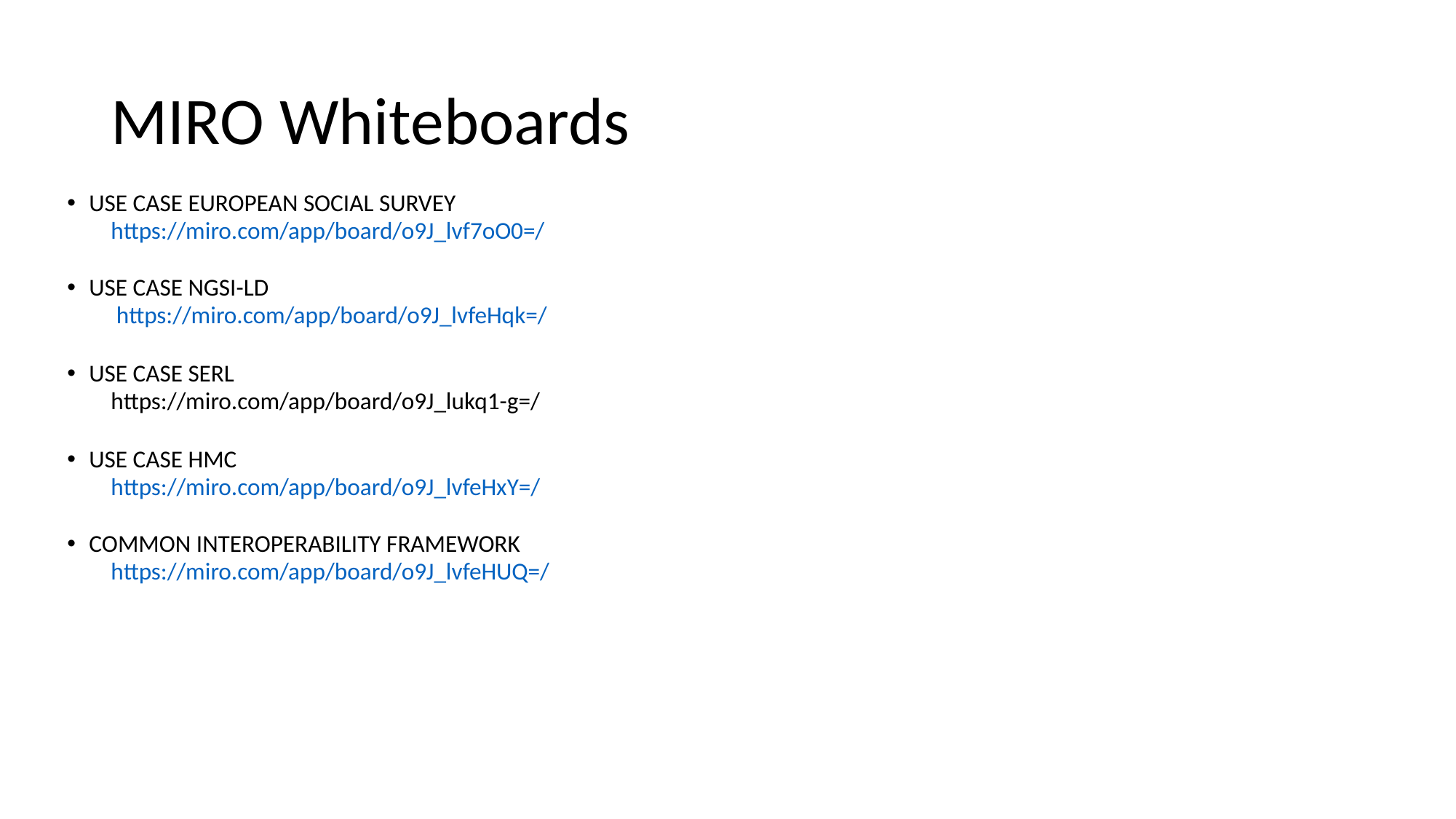

# MIRO Whiteboards

USE CASE EUROPEAN SOCIAL SURVEY
https://miro.com/app/board/o9J_lvf7oO0=/

USE CASE NGSI-LD
 https://miro.com/app/board/o9J_lvfeHqk=/

USE CASE SERL
https://miro.com/app/board/o9J_lukq1-g=/

USE CASE HMC
https://miro.com/app/board/o9J_lvfeHxY=/

COMMON INTEROPERABILITY FRAMEWORK
https://miro.com/app/board/o9J_lvfeHUQ=/